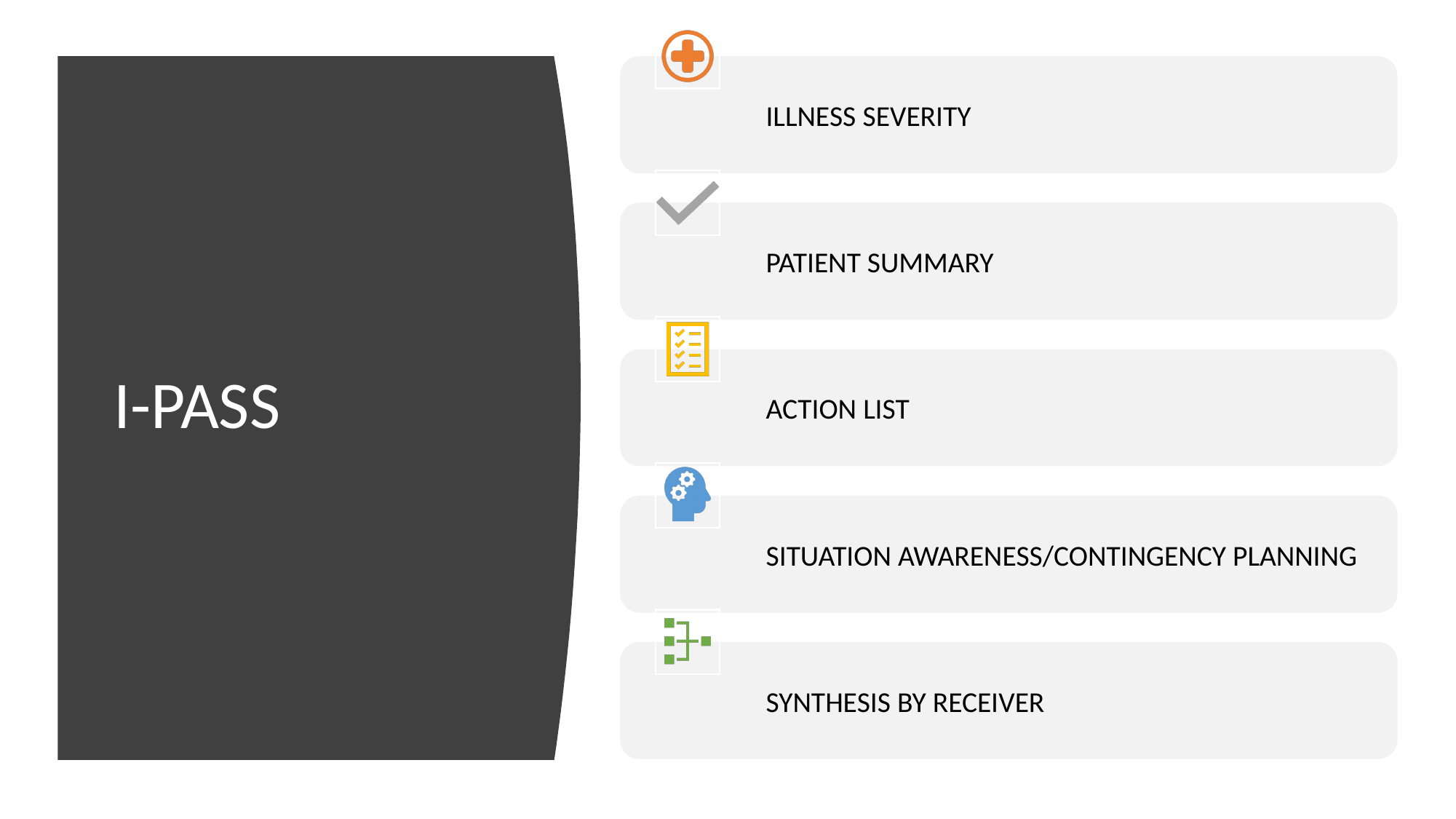

ILLNESS SEVERITY
PATIENT SUMMARY
ACTION LIST
SITUATION AWARENESS/CONTINGENCY PLANNING
SYNTHESIS BY RECEIVER

# I-PASS